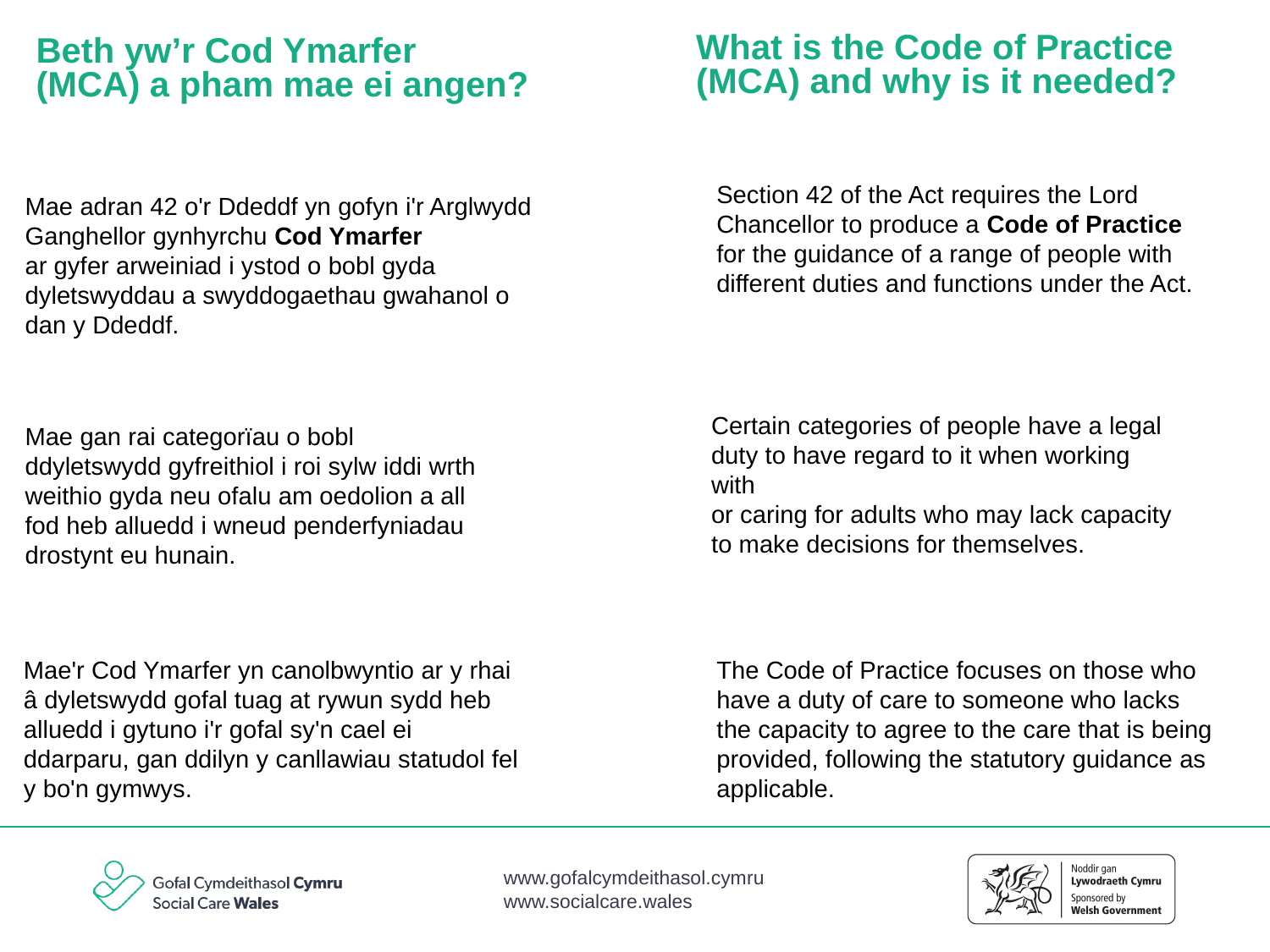

What is the Code of Practice (MCA) and why is it needed?
Beth yw’r Cod Ymarfer (MCA) a pham mae ei angen?
Section 42 of the Act requires the Lord
Chancellor to produce a Code of Practice
for the guidance of a range of people with
different duties and functions under the Act.
Mae adran 42 o'r Ddeddf yn gofyn i'r Arglwydd
Ganghellor gynhyrchu Cod Ymarfer
ar gyfer arweiniad i ystod o bobl gyda
dyletswyddau a swyddogaethau gwahanol o
dan y Ddeddf.
Certain categories of people have a legal
duty to have regard to it when working with
or caring for adults who may lack capacity
to make decisions for themselves.
Mae gan rai categorïau o bobl ddyletswydd gyfreithiol i roi sylw iddi wrth weithio gyda neu ofalu am oedolion a all fod heb alluedd i wneud penderfyniadau drostynt eu hunain.
Mae'r Cod Ymarfer yn canolbwyntio ar y rhai
â dyletswydd gofal tuag at rywun sydd heb
alluedd i gytuno i'r gofal sy'n cael ei
ddarparu, gan ddilyn y canllawiau statudol fel
y bo'n gymwys.
The Code of Practice focuses on those who
have a duty of care to someone who lacks
the capacity to agree to the care that is being
provided, following the statutory guidance as
applicable.